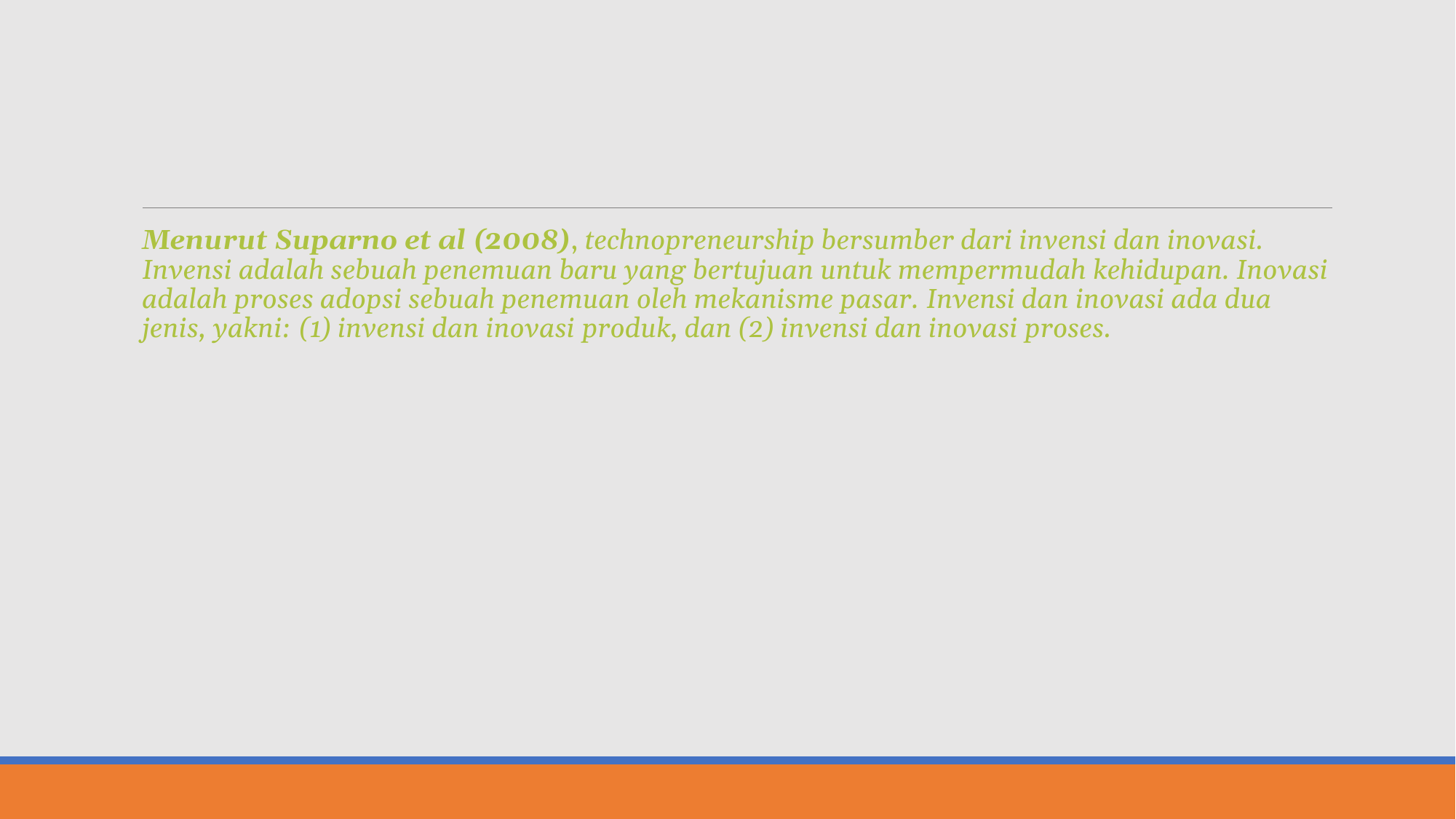

#
Menurut Suparno et al (2008), technopreneurship bersumber dari invensi dan inovasi. Invensi adalah sebuah penemuan baru yang bertujuan untuk mempermudah kehidupan. Inovasi adalah proses adopsi sebuah penemuan oleh mekanisme pasar. Invensi dan inovasi ada dua jenis, yakni: (1) invensi dan inovasi produk, dan (2) invensi dan inovasi proses.